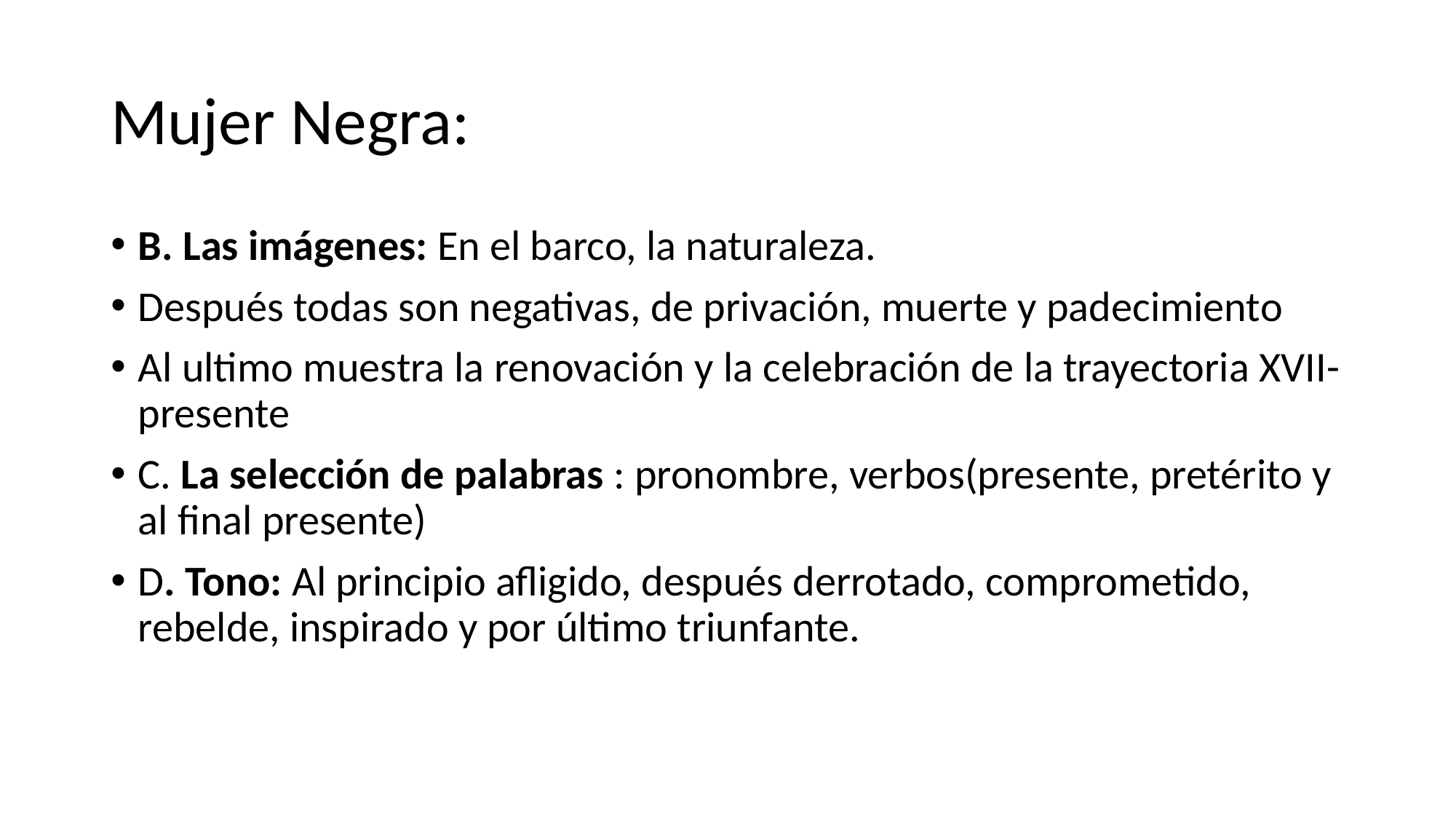

# Mujer Negra:
B. Las imágenes: En el barco, la naturaleza.
Después todas son negativas, de privación, muerte y padecimiento
Al ultimo muestra la renovación y la celebración de la trayectoria XVII- presente
C. La selección de palabras : pronombre, verbos(presente, pretérito y al final presente)
D. Tono: Al principio afligido, después derrotado, comprometido, rebelde, inspirado y por último triunfante.